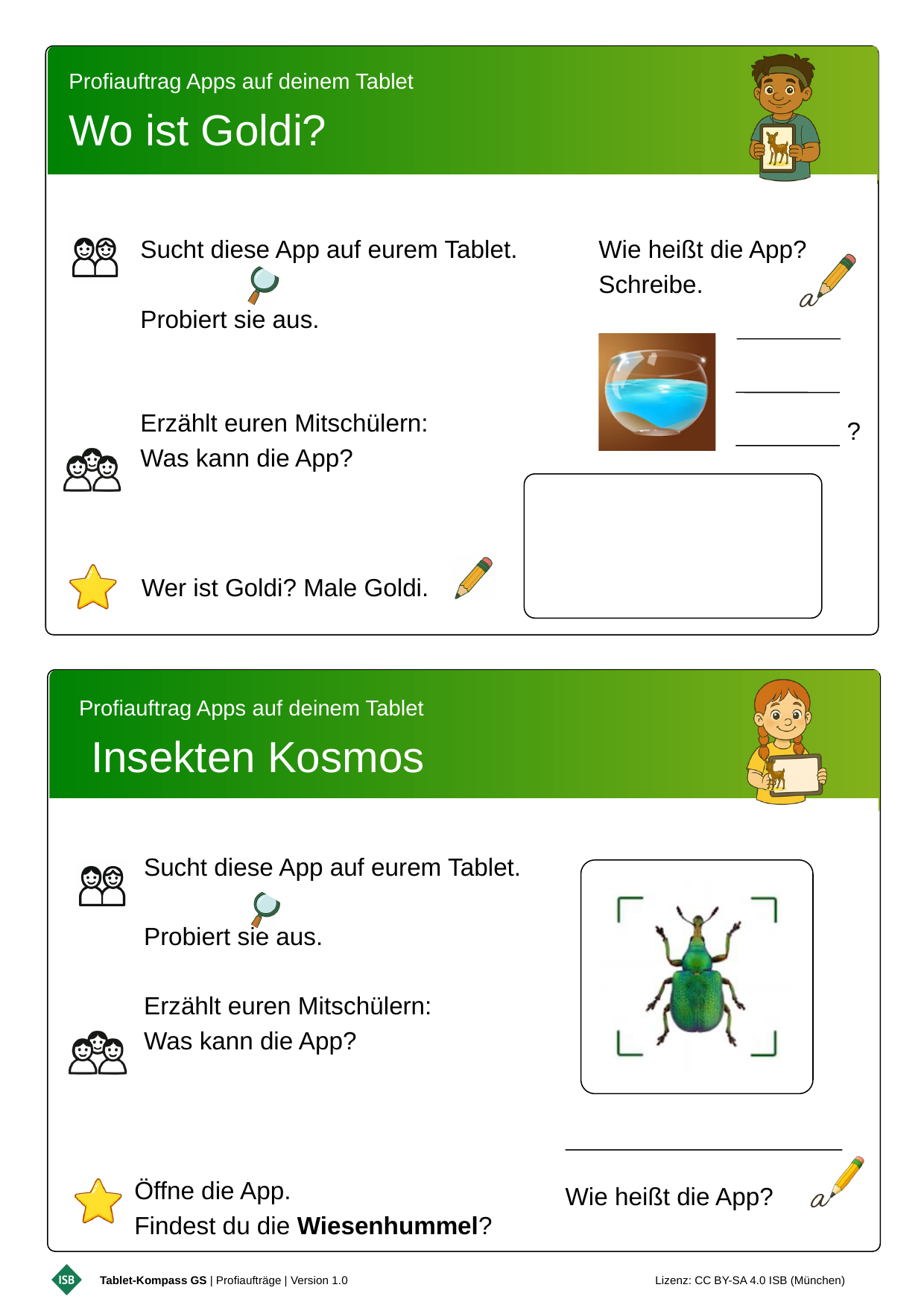

Profiauftrag Apps auf deinem Tablet
Wo ist Goldi?

F
Sucht diese App auf eurem Tablet.

Probiert sie aus.

Erzählt euren Mitschülern:
Was kann die App?
Wie heißt die App?
Schreibe.

?

Wer ist Goldi? Male Goldi.

Profiauftrag Apps auf deinem Tablet
 Insekten Kosmos

Sucht diese App auf eurem Tablet.

Probiert sie aus.

Erzählt euren Mitschülern:
Was kann die App?

Öffne die App.
Findest du die Wiesenhummel?

Wie heißt die App?

Tablet-Kompass GS | Profiaufträge | Version 1.0                                                                                                 Lizenz: CC BY-SA 4.0 ISB (München)